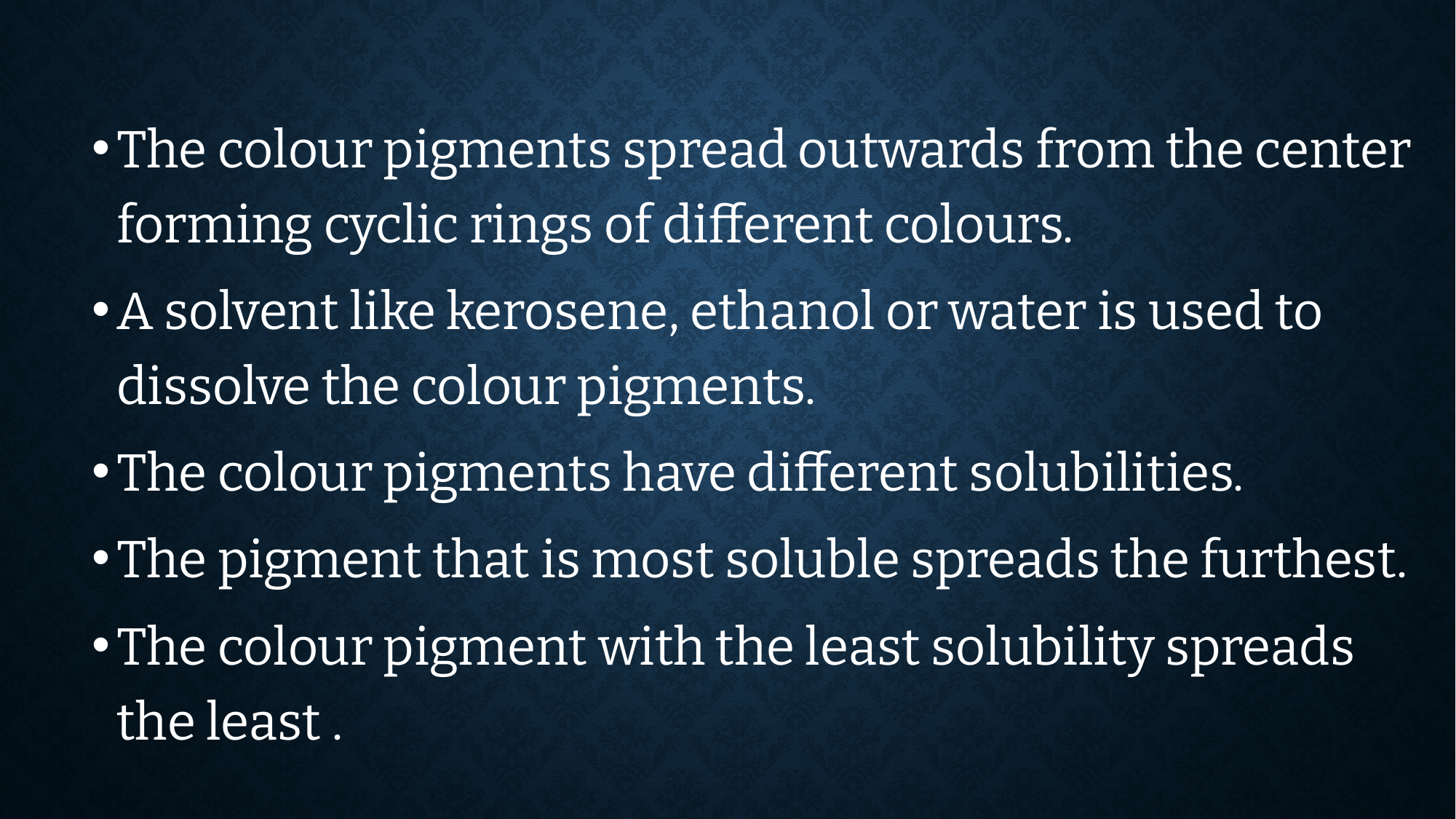

The colour pigments spread outwards from the center forming cyclic rings of different colours.
A solvent like kerosene, ethanol or water is used to dissolve the colour pigments.
The colour pigments have different solubilities.
The pigment that is most soluble spreads the furthest.
The colour pigment with the least solubility spreads the least .